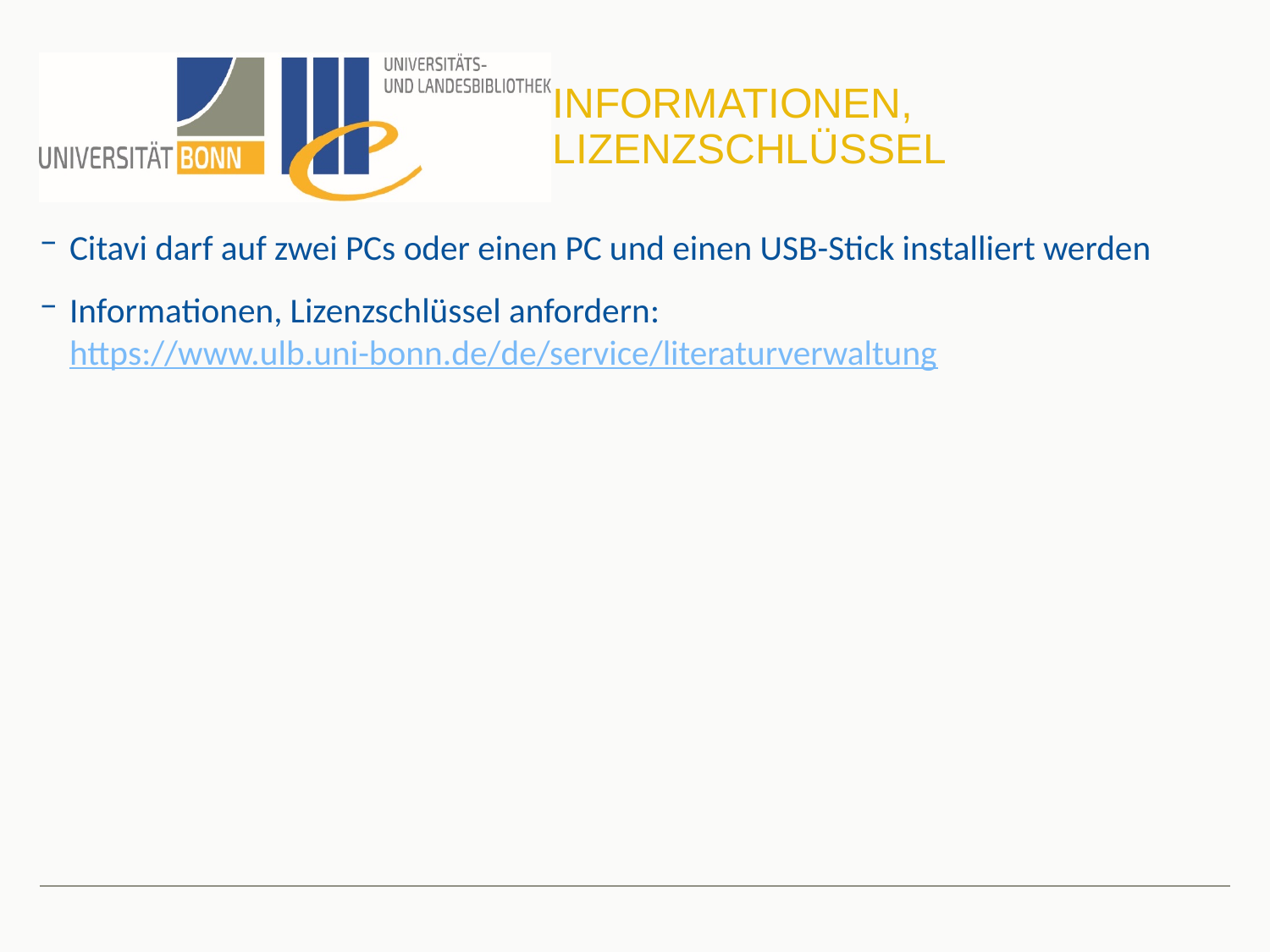

# Informationen, Lizenzschlüssel
Citavi darf auf zwei PCs oder einen PC und einen USB-Stick installiert werden
Informationen, Lizenzschlüssel anfordern:
https://www.ulb.uni-bonn.de/de/service/literaturverwaltung